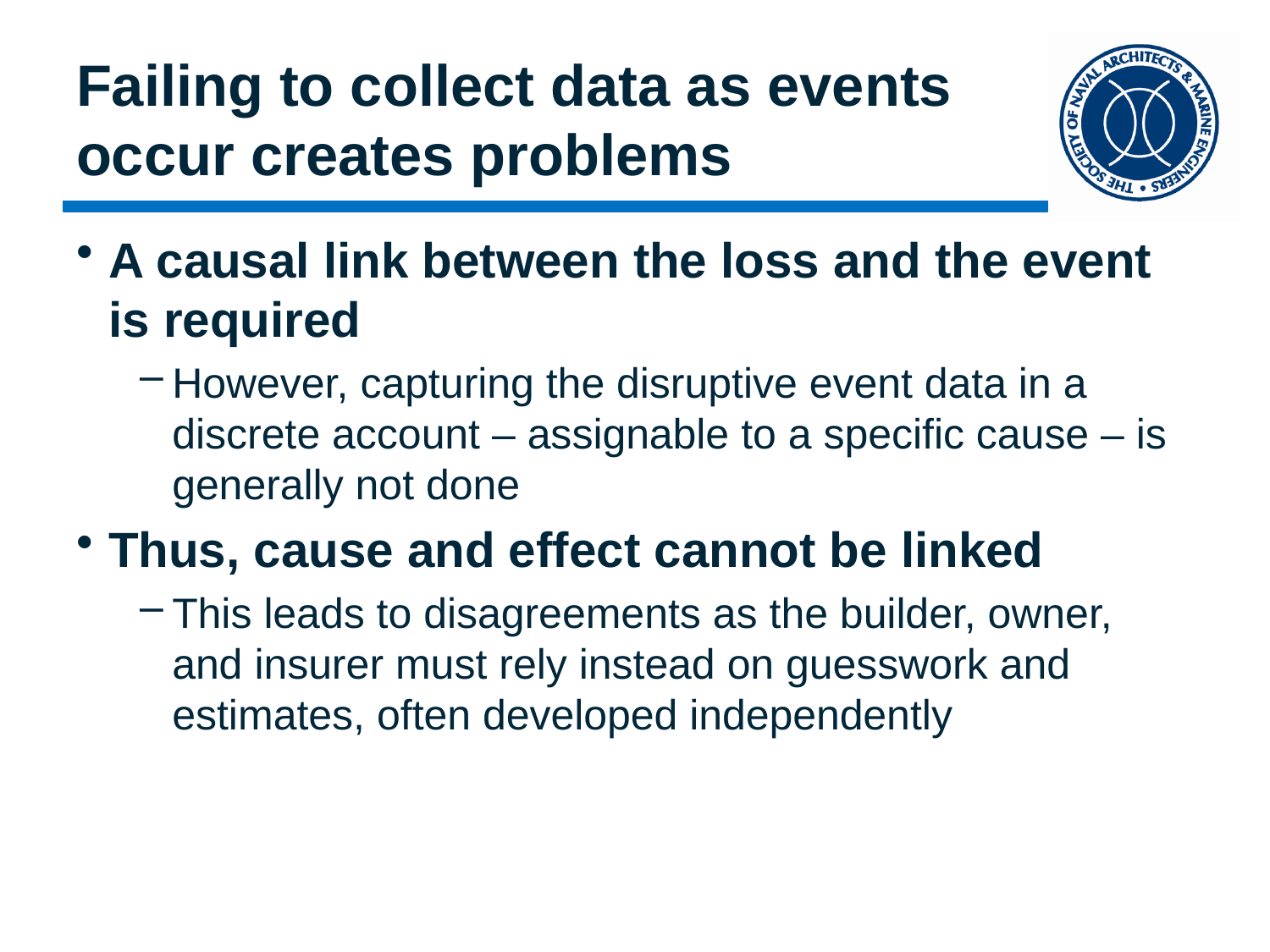

# Failing to collect data as events occur creates problems
A causal link between the loss and the event is required
However, capturing the disruptive event data in a discrete account – assignable to a specific cause – is generally not done
Thus, cause and effect cannot be linked
This leads to disagreements as the builder, owner, and insurer must rely instead on guesswork and estimates, often developed independently